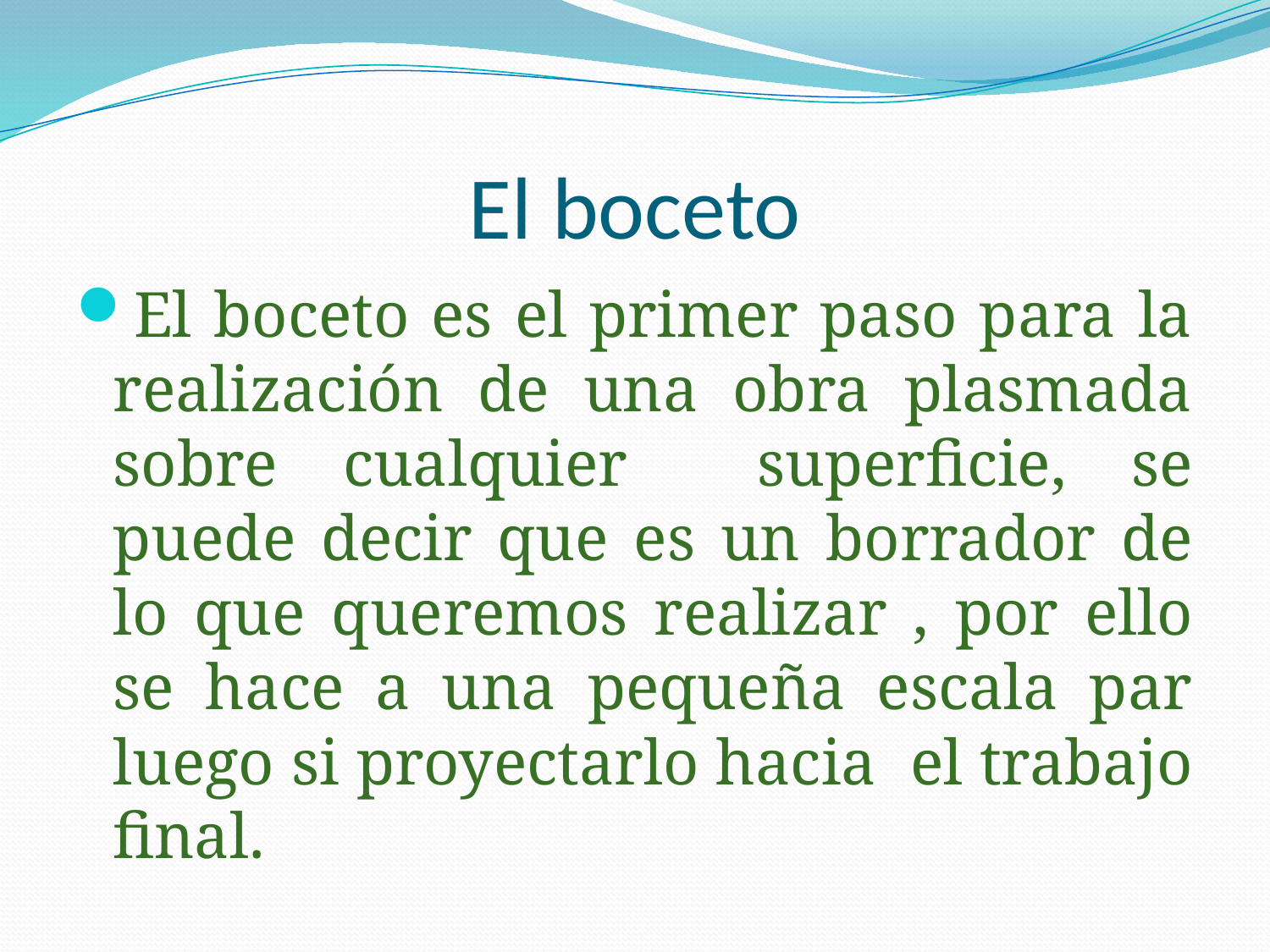

# El boceto
El boceto es el primer paso para la realización de una obra plasmada sobre cualquier  superficie, se puede decir que es un borrador de lo que queremos realizar , por ello se hace a una pequeña escala par luego si proyectarlo hacia  el trabajo final.